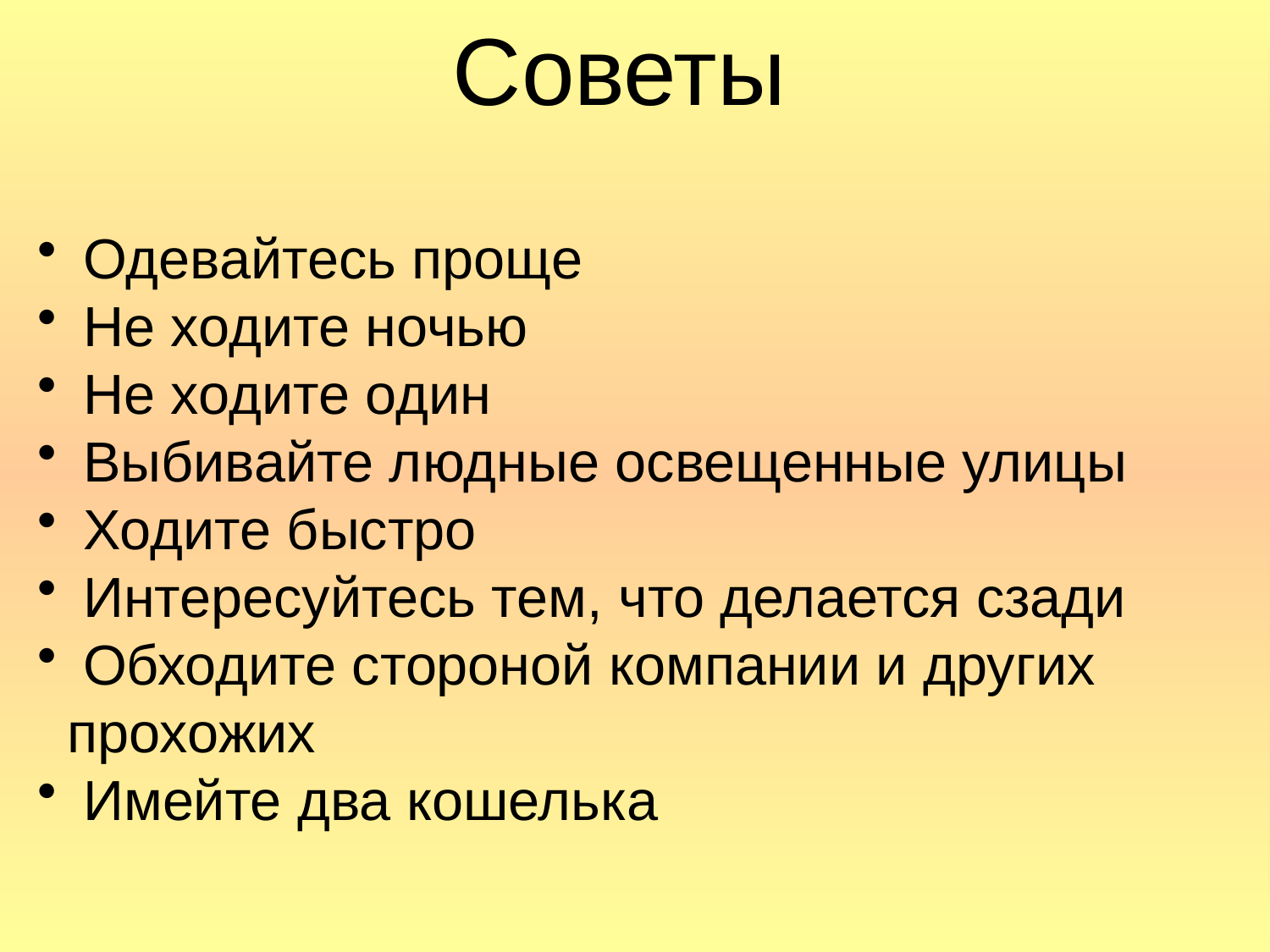

Советы

 Одевайтесь проще
 Не ходите ночью
 Не ходите один
 Выбивайте людные освещенные улицы
 Ходите быстро
 Интересуйтесь тем, что делается сзади
 Обходите стороной компании и других прохожих
 Имейте два кошелька